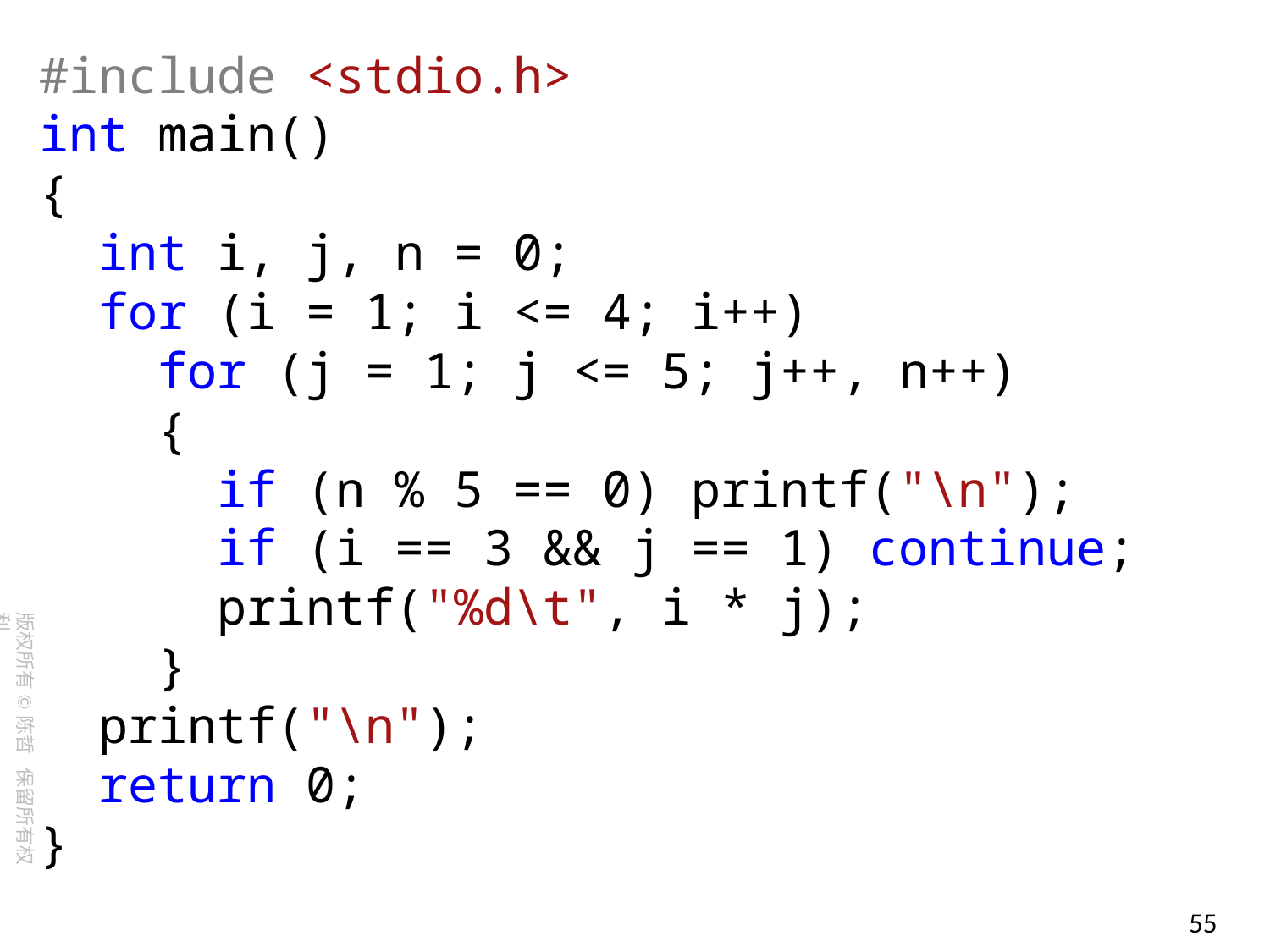

#include <stdio.h>
int main()
{
  int i, j, n = 0;
  for (i = 1; i <= 4; i++)
    for (j = 1; j <= 5; j++, n++)
    {
      if (n % 5 == 0) printf("\n");
      if (i == 3 && j == 1) continue;
      printf("%d\t", i * j);
    }
  printf("\n");
  return 0;
}
55